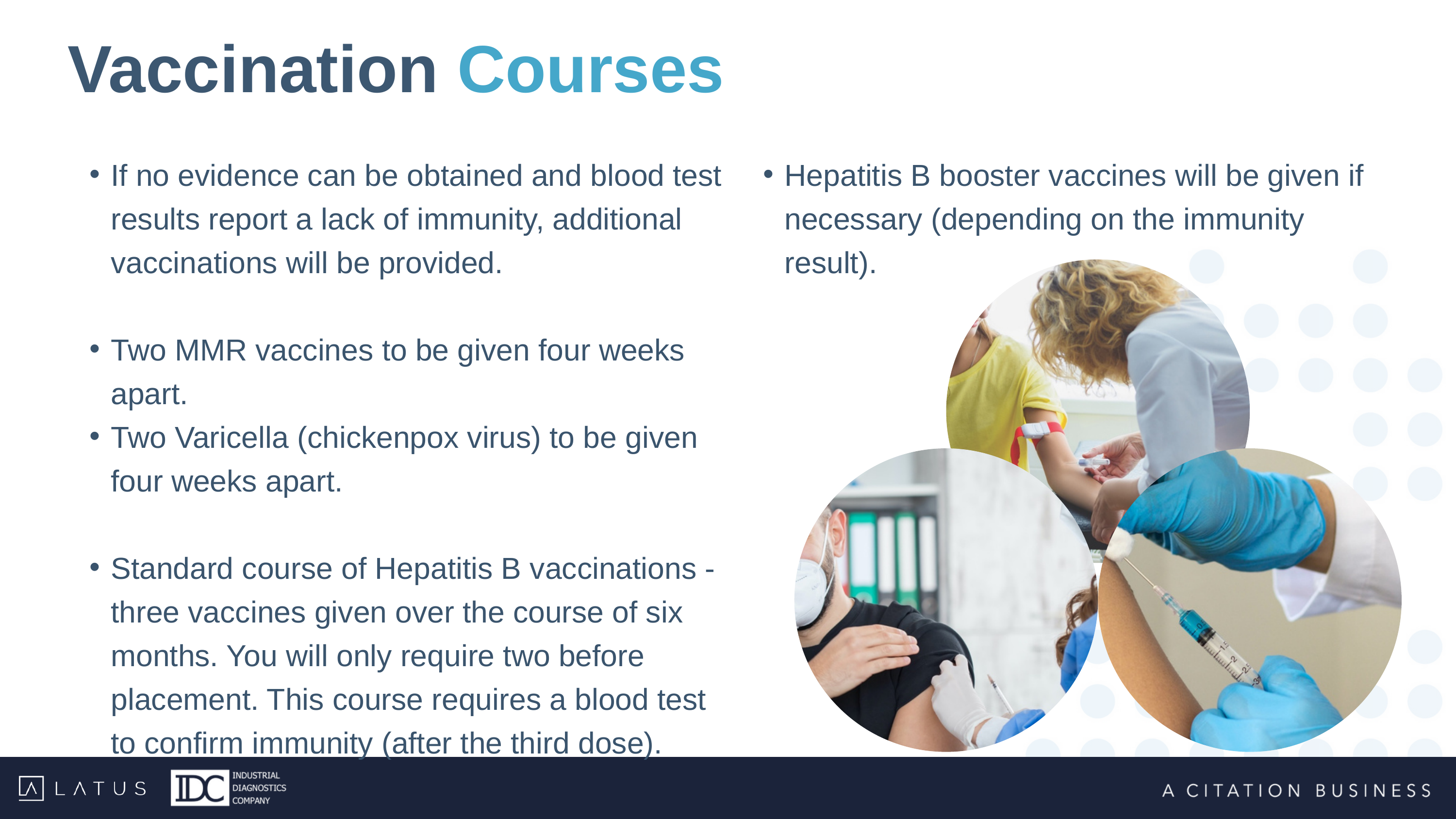

Vaccination Courses

If no evidence can be obtained and blood test results report a lack of immunity, additional vaccinations will be provided.

Two MMR vaccines to be given four weeks apart.
Two Varicella (chickenpox virus) to be given four weeks apart.

Standard course of Hepatitis B vaccinations - three vaccines given over the course of six months. You will only require two before placement. This course requires a blood test to confirm immunity (after the third dose).

Hepatitis B booster vaccines will be given if necessary (depending on the immunity result).